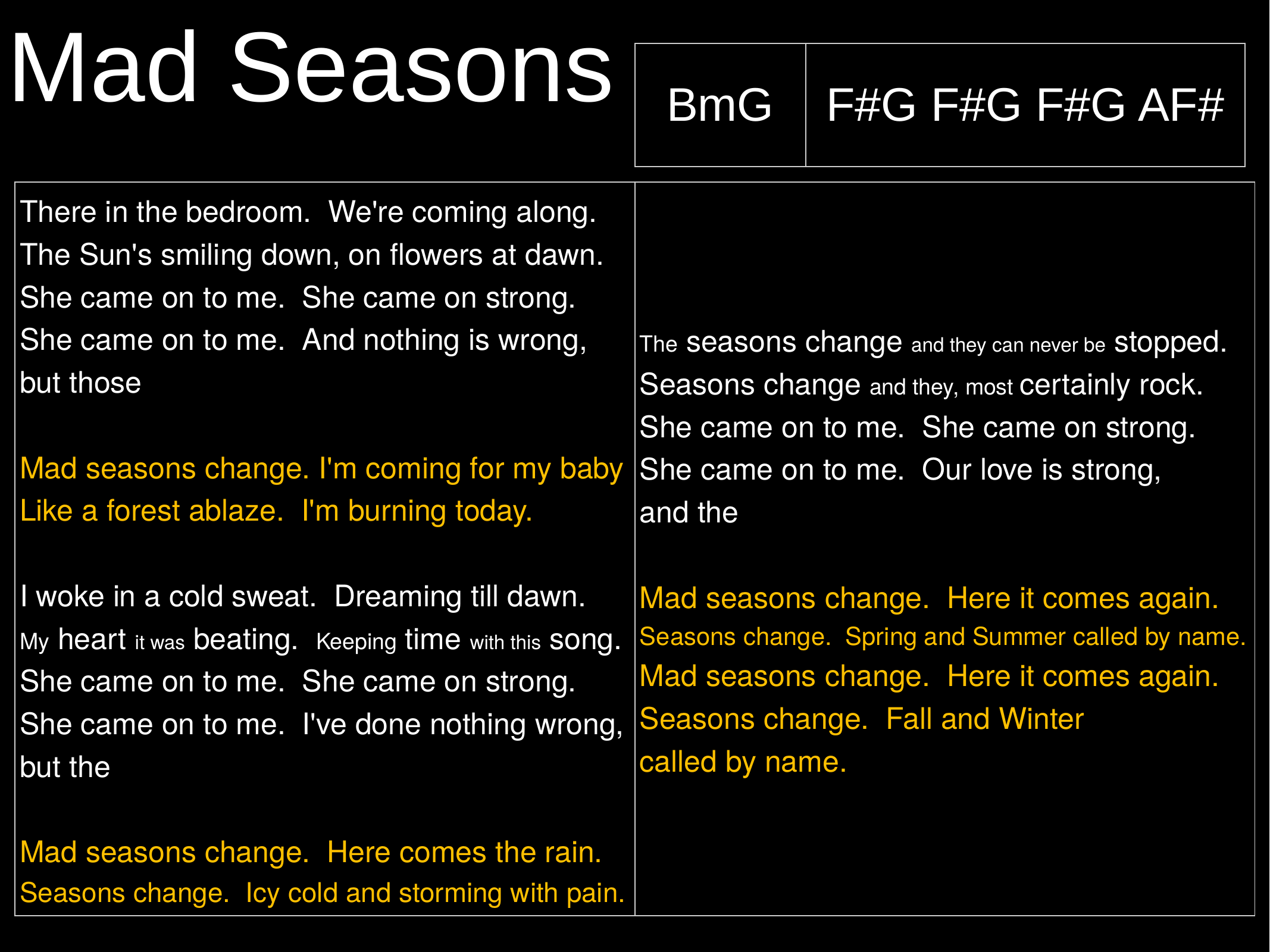

Mad Seasons
| BmG | F#G F#G F#G AF# |
| --- | --- |
| There in the bedroom. We're coming along. The Sun's smiling down, on flowers at dawn. She came on to me. She came on strong. She came on to me. And nothing is wrong, but those Mad seasons change. I'm coming for my baby Like a forest ablaze. I'm burning today. I woke in a cold sweat. Dreaming till dawn. My heart it was beating. Keeping time with this song. She came on to me. She came on strong. She came on to me. I've done nothing wrong, but the Mad seasons change. Here comes the rain. Seasons change. Icy cold and storming with pain. | The seasons change and they can never be stopped. Seasons change and they, most certainly rock. She came on to me. She came on strong. She came on to me. Our love is strong, and the Mad seasons change. Here it comes again. Seasons change. Spring and Summer called by name. Mad seasons change. Here it comes again. Seasons change. Fall and Winter called by name. |
| --- | --- |